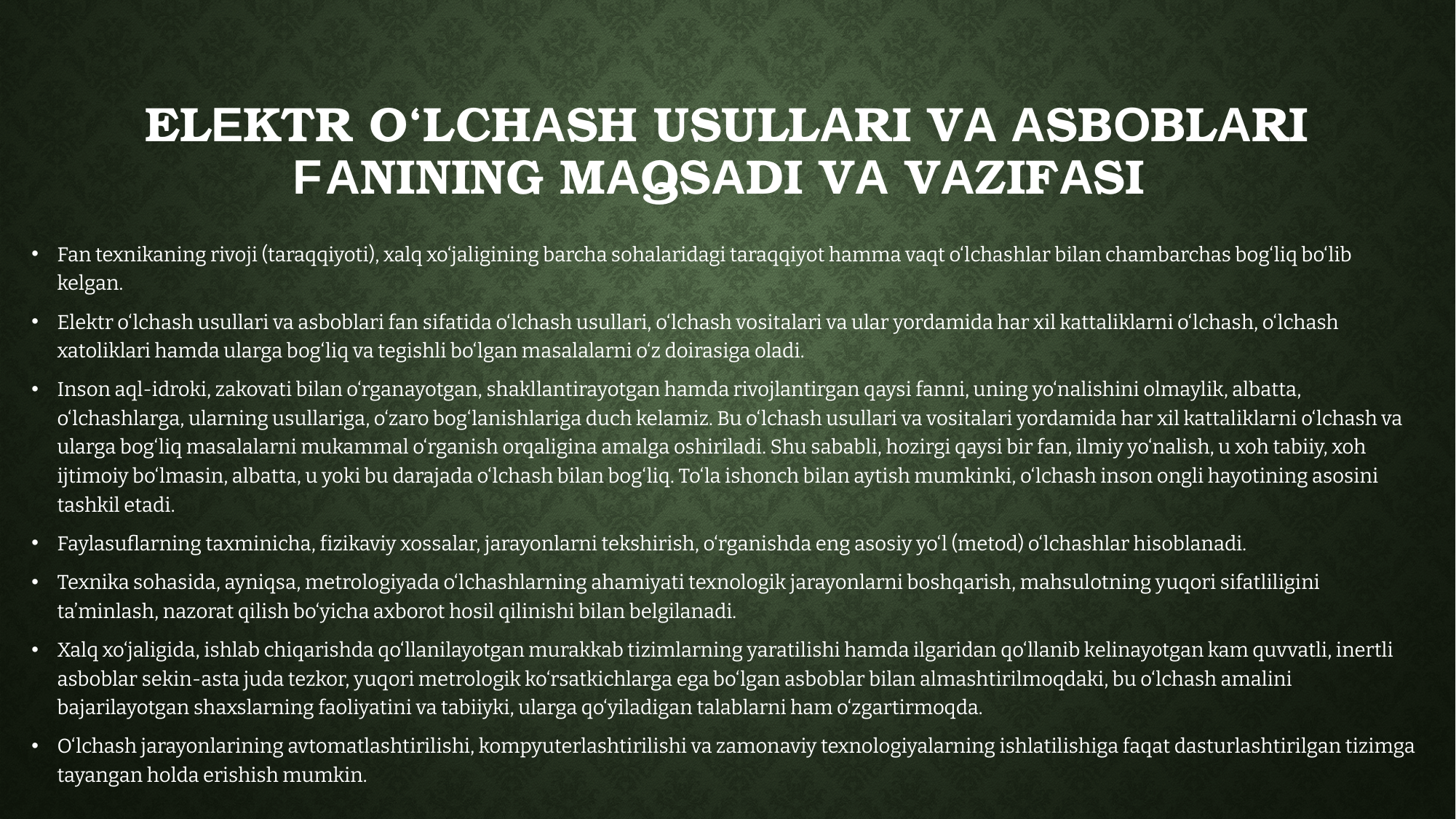

# Elеktr o‘lchаsh usullаri vа аsbоblаri fаnining mаqsаdi vа vаzifаsi
Fan texnikaning rivoji (taraqqiyoti), xalq xo‘jaligining barcha sohalaridagi taraqqiyot hamma vaqt o‘lchashlar bilan chambarchas bog‘liq bo‘lib kelgan.
Elektr o‘lchash usullari va asboblari fan sifatida o‘lchash usullari, o‘lchash vositalari va ular yordamida har xil kattaliklarni o‘lchash, o‘lchash xatoliklari hamda ularga bog‘liq va tegishli bo‘lgan masalalarni o‘z doirasiga oladi.
Inson aql-idroki, zakovati bilan o‘rganayotgan, shakllantirayotgan hamda rivojlantirgan qaysi fanni, uning yo‘nalishini olmaylik, albatta, o‘lchashlarga, ularning usullariga, o‘zaro bog‘lanishlariga duch kelamiz. Bu o‘lchash usullari va vositalari yordamida har xil kattaliklarni o‘lchash va ularga bog‘liq masalalarni mukammal o‘rganish orqaligina amalga oshiriladi. Shu sababli, hozirgi qaysi bir fan, ilmiy yo‘nalish, u xoh tabiiy, xoh ijtimoiy bo‘lmasin, albatta, u yoki bu darajada o‘lchash bilan bog‘liq. To‘la ishonch bilan aytish mumkinki, o‘lchash inson ongli hayotining asosini tashkil etadi.
Faylasuflarning taxminicha, fizikaviy xossalar, jarayonlarni tekshirish, o‘rganishda eng asosiy yo‘l (metod) o‘lchashlar hisoblanadi.
Texnika sohasida, ayniqsa, metrologiyada o‘lchashlarning ahamiyati texnologik jarayonlarni boshqarish, mahsulotning yuqori sifatliligini ta’minlash, nazorat qilish bo‘yicha axborot hosil qilinishi bilan belgilanadi.
Xalq xo‘jaligida, ishlab chiqarishda qo‘llanilayotgan murakkab tizimlarning yaratilishi hamda ilgaridan qo‘llanib kelinayotgan kam quvvatli, inertli asboblar sekin-asta juda tezkor, yuqori metrologik ko‘rsatkichlarga ega bo‘lgan asboblar bilan almashtirilmoqdaki, bu o‘lchash amalini bajarilayotgan shaxslarning faoliyatini va tabiiyki, ularga qo‘yiladigan talablarni ham o‘zgartirmoqda.
O‘lchash jarayonlarining avtomatlashtirilishi, kompyuterlashtirilishi va zamonaviy texnologiyalarning ishlatilishiga faqat dasturlashtirilgan tizimga tayangan holda erishish mumkin.